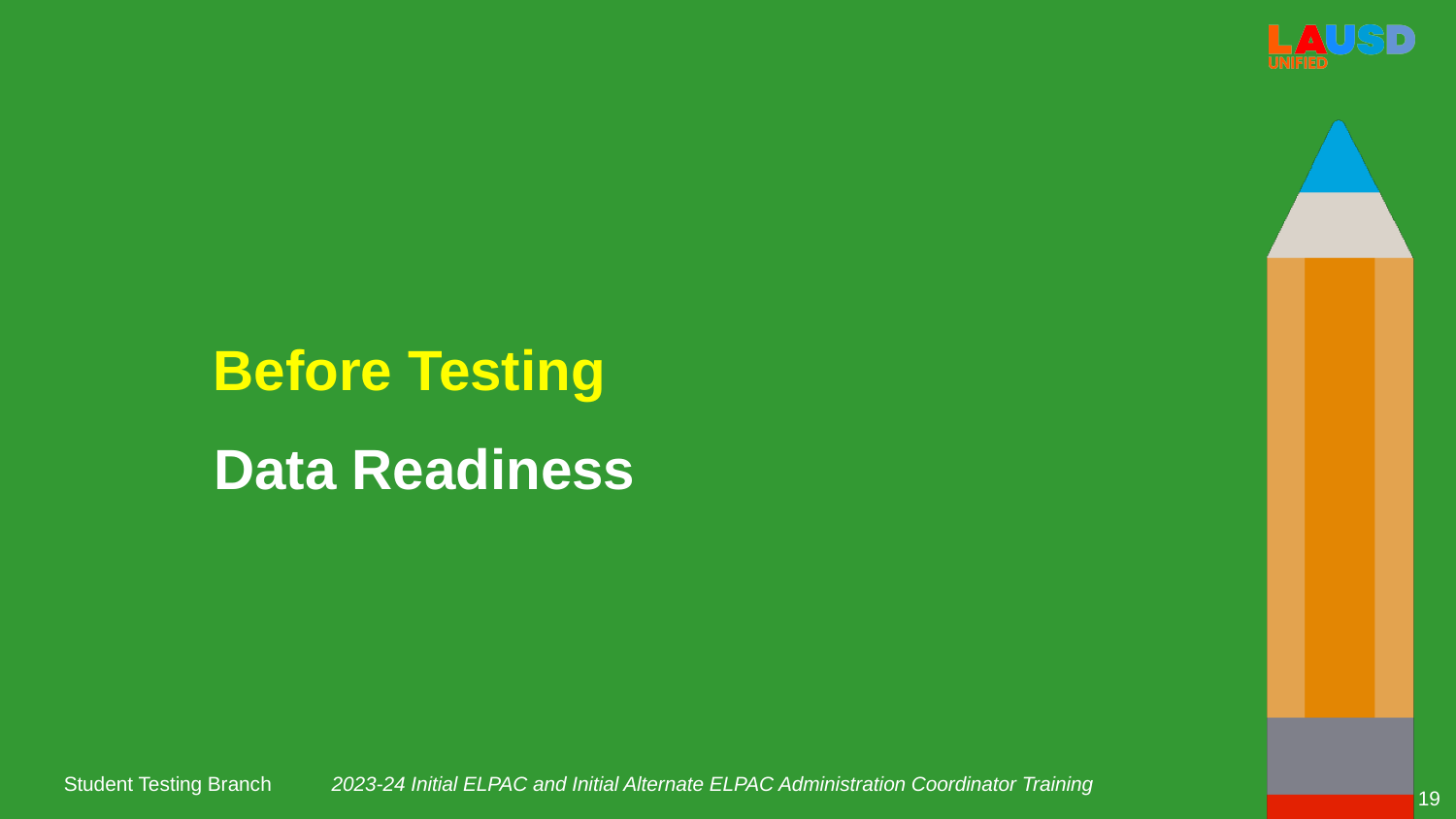

Before Testing
Data Readiness

2023-24 Initial ELPAC and Initial Alternate ELPAC Administration Coordinator Training